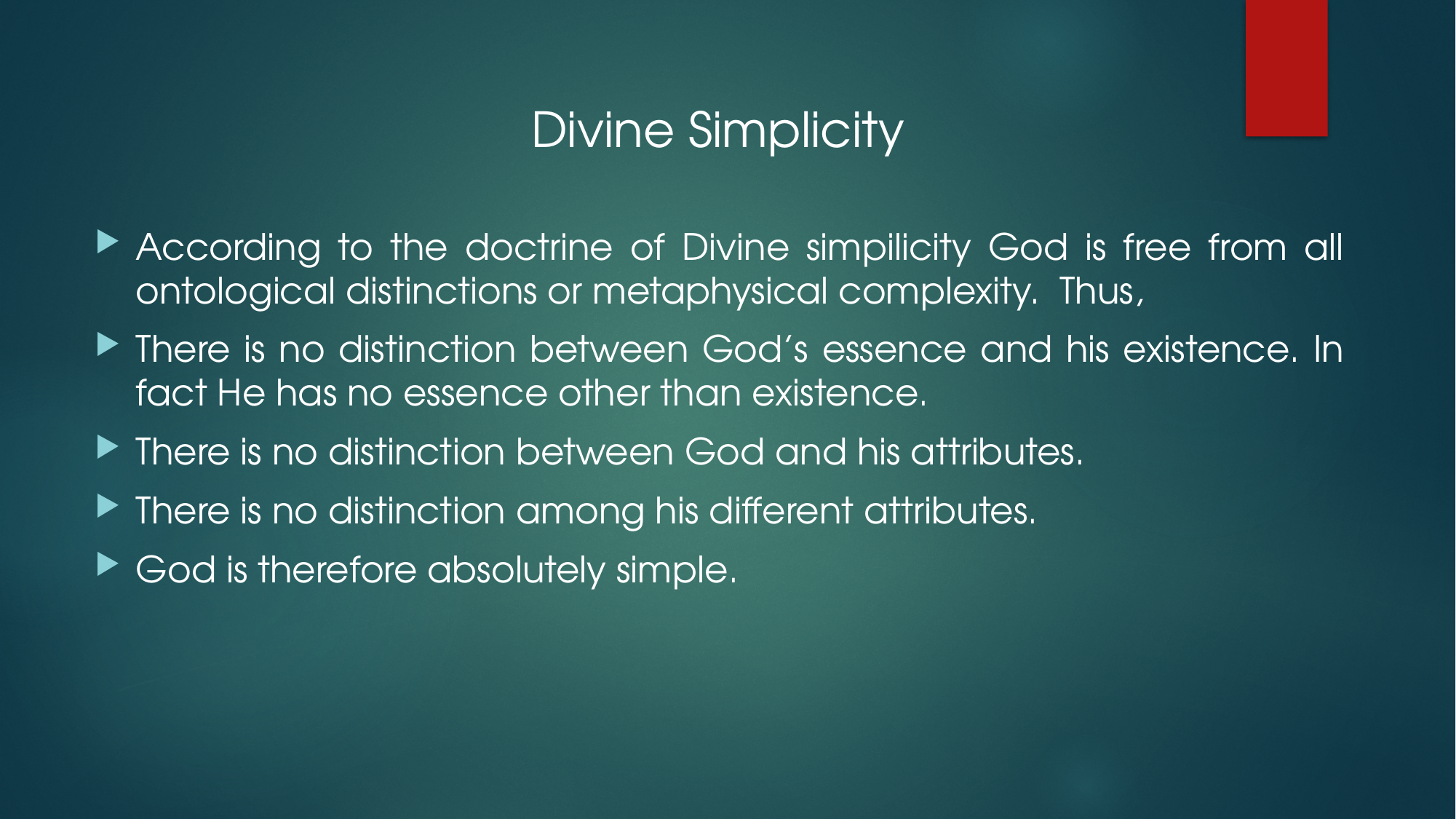

Divine Simplicity

According to the doctrine of Divine simpilicity God is free from all ontological distinctions or metaphysical complexity.  Thus,
There is no distinction between God’s essence and his existence. In fact He has no essence other than existence.
There is no distinction between God and his attributes.
There is no distinction among his different attributes.
God is therefore absolutely simple.